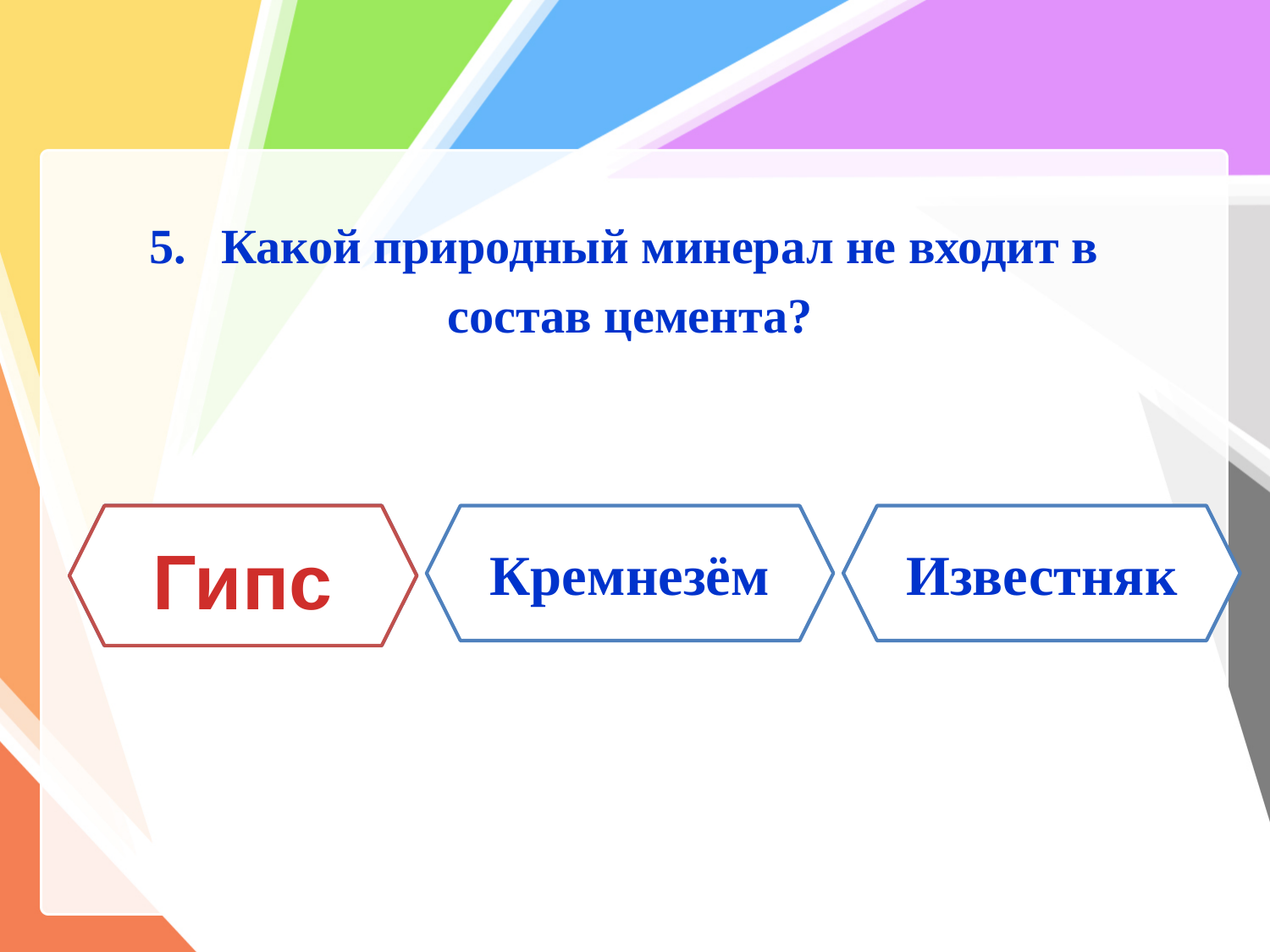

Какой природный минерал не входит в
состав цемента?

Гипс

Гипс
Кремнезём
Известняк